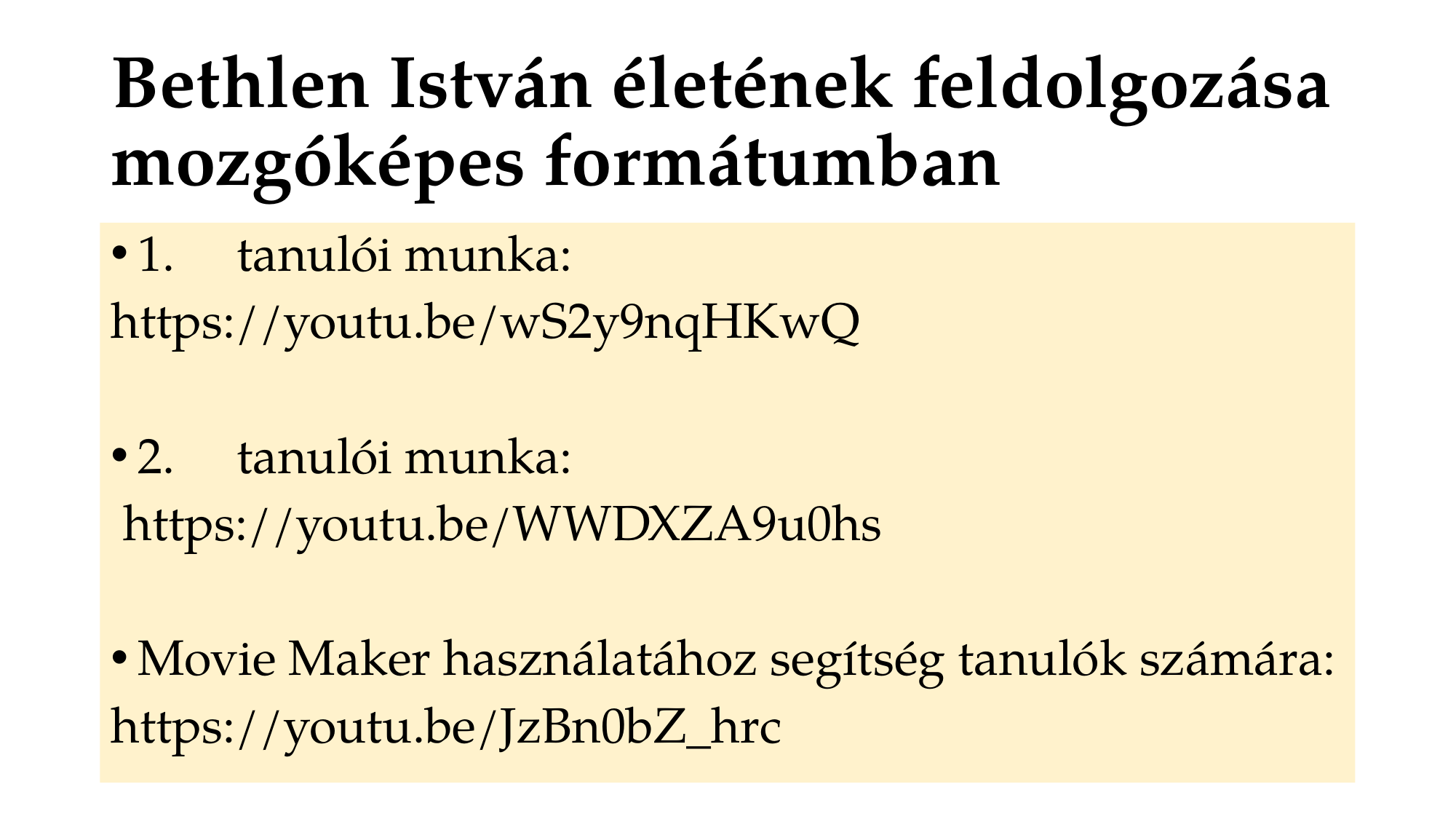

# Bethlen István életének feldolgozása mozgóképes formátumban
1.	tanulói munka:
https://youtu.be/wS2y9nqHKwQ

2.	tanulói munka:
 https://youtu.be/WWDXZA9u0hs

Movie Maker használatához segítség tanulók számára:
https://youtu.be/JzBn0bZ_hrc